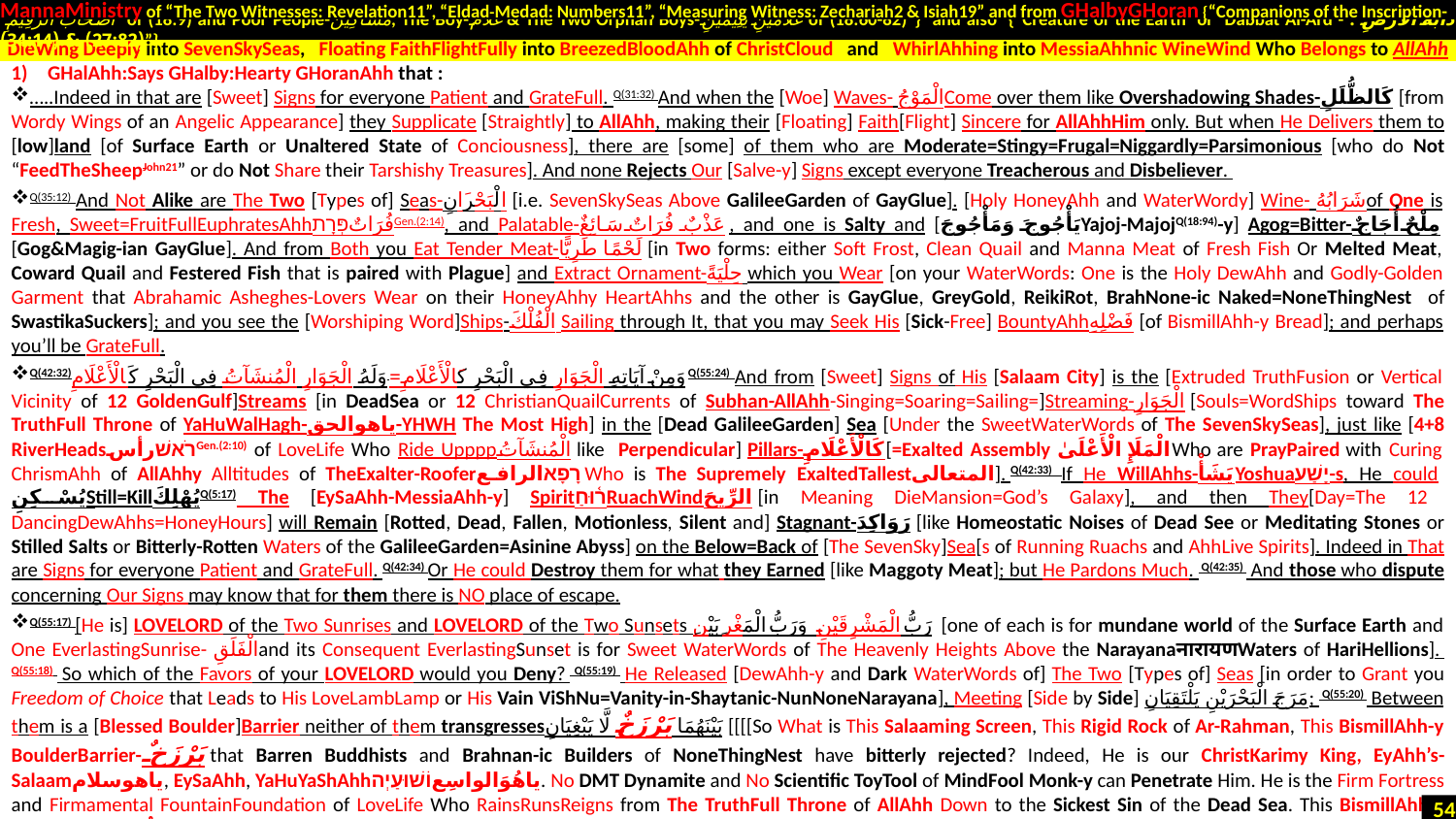

MannaMinistry of “The Two Witnesses: Revelation11”, “Eldad-Medad: Numbers11”, “Measuring Witness: Zechariah2 & Isiah19” and from GHalbyGHoran {“Companions of the Inscription-
 أَصْحَابَ الرَّقِيمِ  of (18:9) and Poor People-مَسَاكِينَ, The Boy-غُلَامُ & The Two Orphan Boys-غُلَامَيْنِ يَتِيمَيْنِ of (18:60-82)”}  and also  {“Creature of the Earth  or  Dabbat Al-Ard - دَابَّةُ الْأَرْضِ : (27:82) & (34:14)”}

GHalAhh:Says GHalby:Hearty GHoranAhh that :
…..Indeed in that are [Sweet] Signs for everyone Patient and GrateFull. Q(31:32) And when the [Woe] Waves- الْمَوْجُCome over them like Overshadowing Shades-كَالظُّلَلِ [from Wordy Wings of an Angelic Appearance] they Supplicate [Straightly] to AllAhh, making their [Floating] Faith[Flight] Sincere for AllAhhHim only. But when He Delivers them to [low]land [of Surface Earth or Unaltered State of Conciousness], there are [some] of them who are Moderate=Stingy=Frugal=Niggardly=Parsimonious [who do Not “FeedTheSheepJohn21” or do Not Share their Tarshishy Treasures]. And none Rejects Our [Salve-y] Signs except everyone Treacherous and Disbeliever.
Q(35:12) And Not Alike are The Two [Types of] Seas-الْبَحْرَانِ [i.e. SevenSkySeas Above GalileeGarden of GayGlue]. [Holy HoneyAhh and WaterWordy] Wine- شَرَابُهُof One is Fresh, Sweet=FruitFullEuphratesAhhفُرَاتٌפְּרָתGen.(2:14), and Palatable-عَذْبٌ فُرَاتٌ سَائِغٌ, and one is Salty and [يَأْجُوجَ وَمَأْجُوجَYajoj-MajojQ(18:94)-y] Agog=Bitter-مِلْحٌ أُجَاجٌ [Gog&Magig-ian GayGlue]. And from Both you Eat Tender Meat-لَحْمًا طَرِيًّا [in Two forms: either Soft Frost, Clean Quail and Manna Meat of Fresh Fish Or Melted Meat, Coward Quail and Festered Fish that is paired with Plague] and Extract Ornament-حِلْيَةً which you Wear [on your WaterWords: One is the Holy DewAhh and Godly-Golden Garment that Abrahamic Asheghes-Lovers Wear on their HoneyAhhy HeartAhhs and the other is GayGlue, GreyGold, ReikiRot, BrahNone-ic Naked=NoneThingNest  of SwastikaSuckers]; and you see the [Worshiping Word]Ships-الْفُلْكَ Sailing through It, that you may Seek His [Sick-Free] BountyAhhفَضْلِهِ [of BismillAhh-y Bread]; and perhaps you’ll be GrateFull.
Q(42:32)وَمِنْ آيَاتِهِ الْجَوَارِ فِي الْبَحْرِ كَالْأَعْلَامِ= وَلَهُ الْجَوَارِ الْمُنشَآتُ فِي الْبَحْرِ كَالْأَعْلَامِQ(55:24) And from [Sweet] Signs of His [Salaam City] is the [Extruded TruthFusion or Vertical Vicinity of 12 GoldenGulf]Streams [in DeadSea or 12 ChristianQuailCurrents of Subhan-AllAhh-Singing=Soaring=Sailing=]Streaming-الْجَوَارِ [Souls=WordShips toward The TruthFull Throne of YaHuWalHagh-یاهوالحق-YHWH The Most High] in the [Dead GalileeGarden] Sea [Under the SweetWaterWords of The SevenSkySeas], just like [4+8 RiverHeadsרֹאשׁرأسGen.(2:10) of LoveLife Who Ride Uppppالْمُنشَآتُ like  Perpendicular] Pillars-كَالْأَعْلَامِ[=Exalted Assembly الْمَلَإِ الْأَعْلَىٰWho are PrayPaired with Curing ChrismAhh of AllAhhy Alltitudes of TheExalter-Rooferרָפָאالرافع Who is The Supremely ExaltedTallestالمتعالی]. Q(42:33) If He WillAhhs-يَشَأْYoshuaיָשַׁע-s, He could يُسْكِنِStill=KillيُهْلِكَQ(5:17) The [EySaAhh-MessiaAhh-y] Spiritר֫וּחַRuachWindالرِّيحَ [in Meaning DieMansion=God’s Galaxy], and then They[Day=The 12 DancingDewAhhs=HoneyHours] will Remain [Rotted, Dead, Fallen, Motionless, Silent and] Stagnant-رَوَاكِدَ [like Homeostatic Noises of Dead See or Meditating Stones or Stilled Salts or Bitterly-Rotten Waters of the GalileeGarden=Asinine Abyss] on the Below=Back of [The SevenSky]Sea[s of Running Ruachs and AhhLive Spirits]. Indeed in That are Signs for everyone Patient and GrateFull. Q(42:34) Or He could Destroy them for what they Earned [like Maggoty Meat]; but He Pardons Much.  Q(42:35)  And those who dispute concerning Our Signs may know that for them there is NO place of escape.
Q(55:17) [He is] LoveLord of the Two Sunrises and LoveLord of the Two Sunsets رَبُّ الْمَشْرِقَيْنِ وَرَبُّ الْمَغْرِبَيْنِ [one of each is for mundane world of the Surface Earth and One EverlastingSunrise- الْفَلَقِand its Consequent EverlastingSunset is for Sweet WaterWords of The Heavenly Heights Above the NarayanaनारायणWaters of HariHellions].  Q(55:18)  So which of the Favors of your LoveLord would you Deny?  Q(55:19)  He Released [DewAhh-y and Dark WaterWords of] The Two [Types of] Seas [in order to Grant you Freedom of Choice that Leads to His LoveLambLamp or His Vain ViShNu=Vanity-in-Shaytanic-NunNoneNarayana], Meeting [Side by Side] مَرَجَ الْبَحْرَيْنِ يَلْتَقِيَانِ;  Q(55:20)  Between them is a [Blessed Boulder]Barrier neither of them transgressesبَيْنَهُمَا بَرْزَخٌ لَّا يَبْغِيَانِ [[[[So What is This Salaaming Screen, This Rigid Rock of Ar-Rahman, This BismillAhh-y BoulderBarrier-بَرْزَخٌ that Barren Buddhists and Brahnan-ic Builders of NoneThingNest have bitterly rejected? Indeed, He is our ChristKarimy King, EyAhh’s-Salaamياهوسلام, EySaAhh, YaHuYaShAhhیاهُوَالواسِعוֹשׁוּעַ.יְה. No DMT Dynamite and No Scientific ToyTool of MindFool Monk-y can Penetrate Him. He is the Firm Fortress and Firmamental FountainFoundation of LoveLife Who RainsRunsReigns from The TruthFull Throne of AllAhh Down to the Sickest Sin of the Dead Sea. This BismillAhh-y BoulderBarrier-بَرْزَخٌ is the Talking Rock about Whom we Read in 2 Samuel (23:3) that = {"AllAhh of EySsRaEl Said, The Rock of EySsRaEl Spoke to Me, 'He  Is-EySaAhh the StoneAhh Who Rules over Men Righteously, Who Rules in the Fear of AllAhh=GOD THE FATHER-CREATOR”}.
DieWing Deeply into SevenSkySeas,   Floating FaithFlightFully into BreezedBloodAhh of ChristCloud   and   WhirlAhhing into MessiaAhhnic WineWind Who Belongs to AllAhh
54